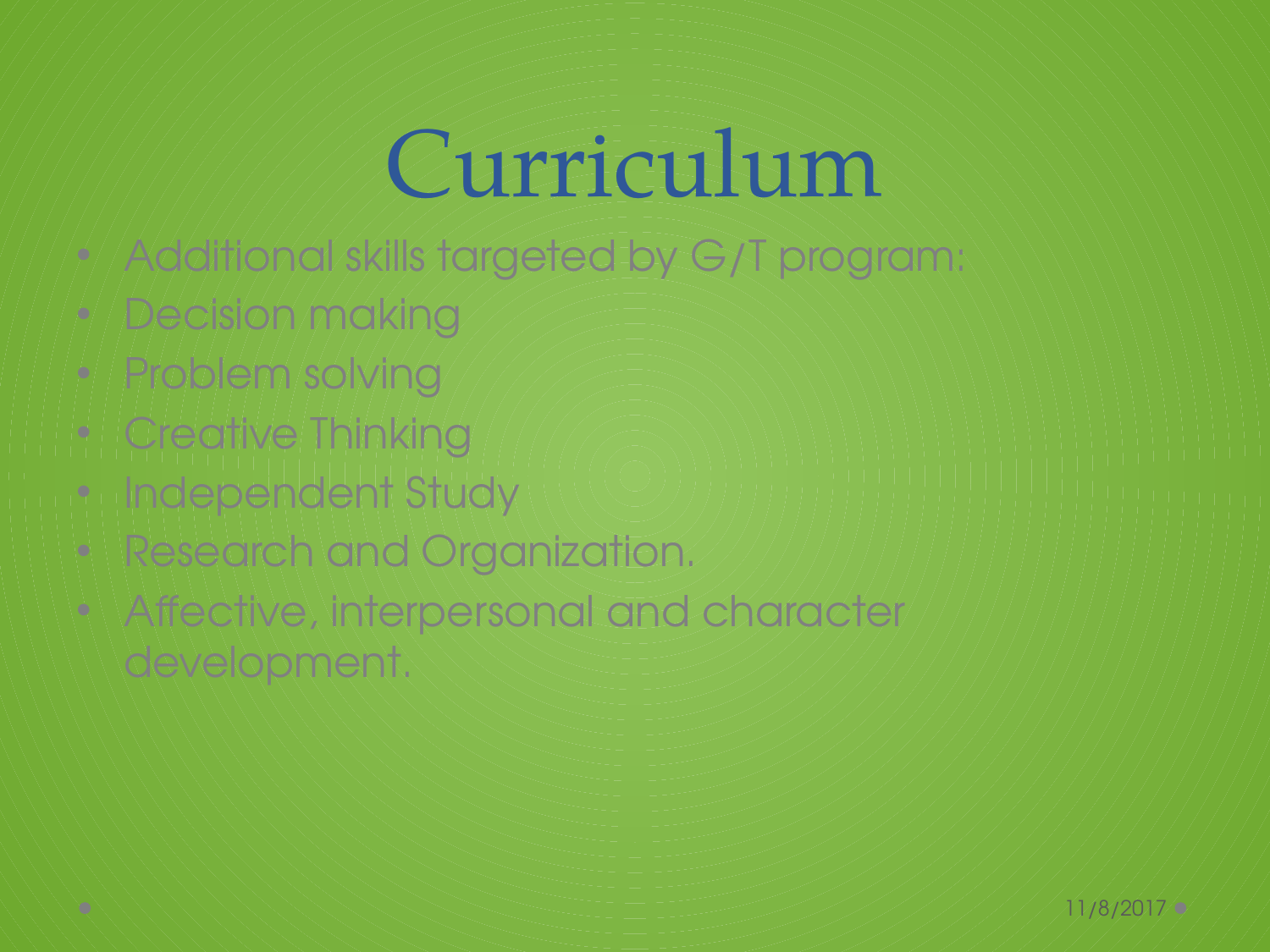

# Curriculum
Additional skills targeted by G/T program:
Decision making
Problem solving
Creative Thinking
Independent Study
Research and Organization.
Affective, interpersonal and character development.
11/8/2017